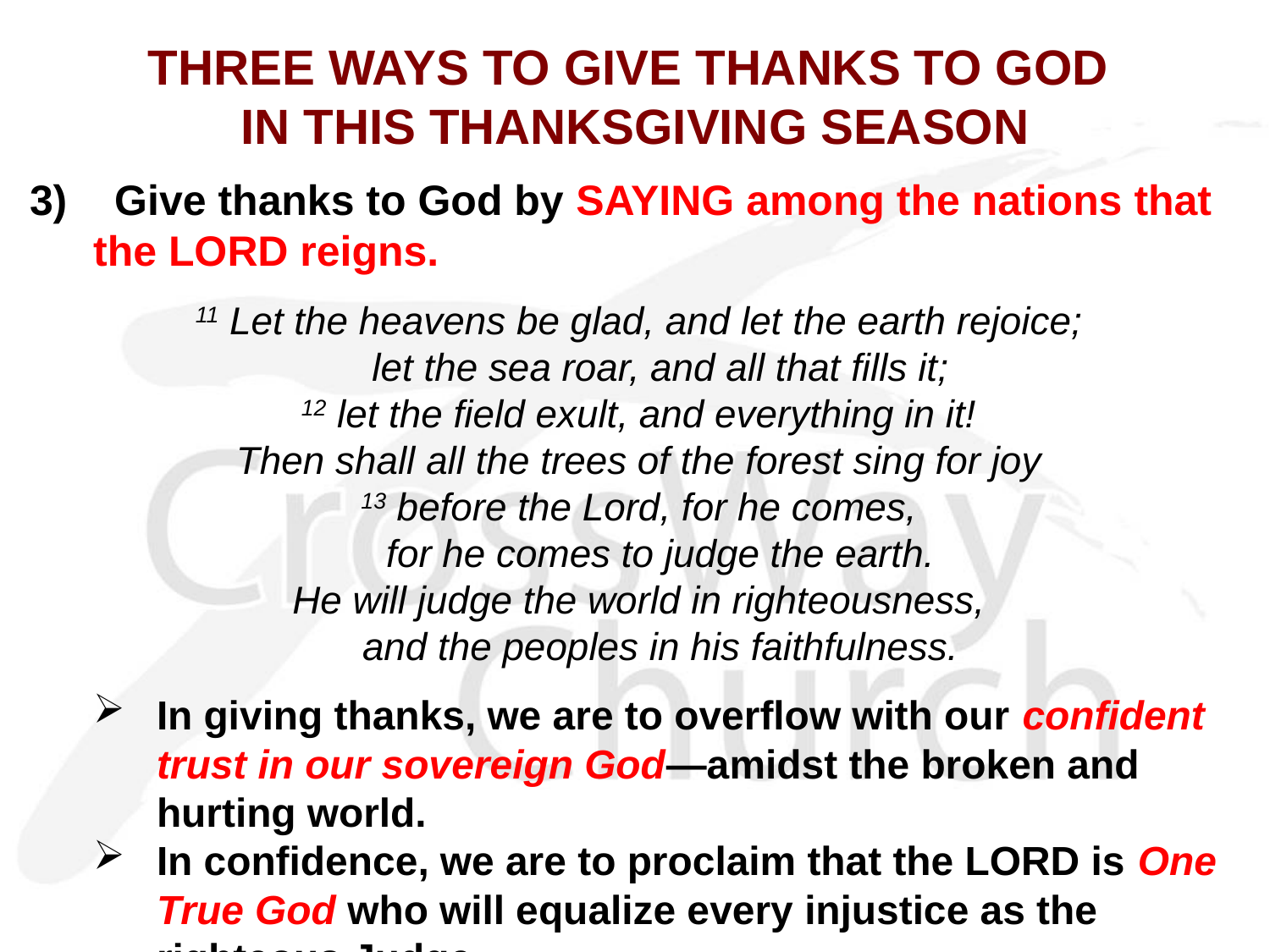

# THREE WAYS TO GIVE THANKS TO GOD IN THIS THANKSGIVING SEASON
3)    Give thanks to God by SAYING among the nations that the LORD reigns.

11 Let the heavens be glad, and let the earth rejoice;
    let the sea roar, and all that fills it;
12 let the field exult, and everything in it!
Then shall all the trees of the forest sing for joy
13 before the Lord, for he comes,
    for he comes to judge the earth.
He will judge the world in righteousness,
    and the peoples in his faithfulness.

In giving thanks, we are to overflow with our confident trust in our sovereign God—amidst the broken and hurting world.
In confidence, we are to proclaim that the LORD is One True God who will equalize every injustice as the righteous Judge.
We are to rejoice with hope in the coming of our Messiah.